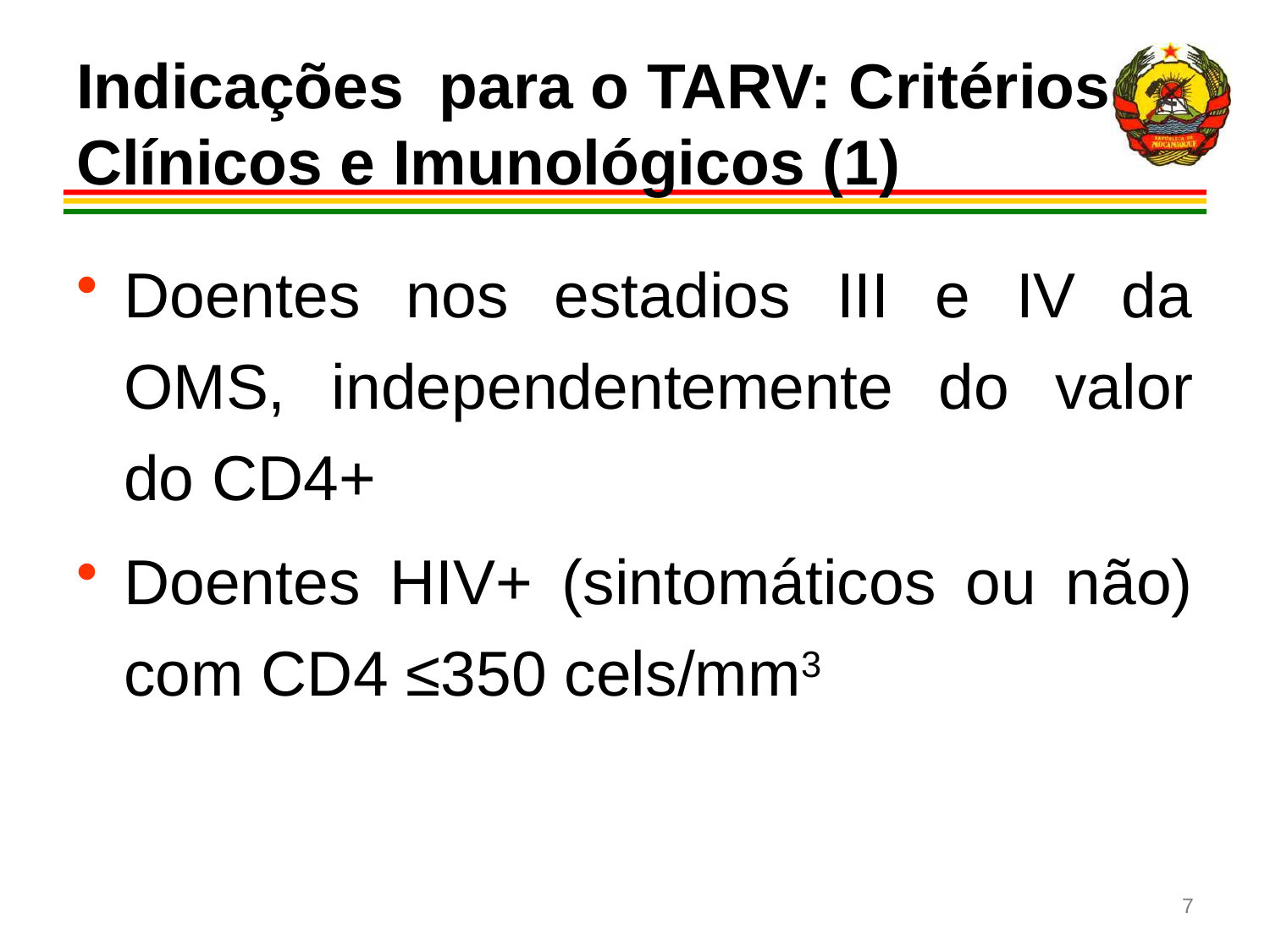

# Indicações  para o TARV: Critérios Clínicos e Imunológicos (1)
Doentes nos estadios III e IV da OMS, independentemente do valor do CD4+
Doentes HIV+ (sintomáticos ou não) com CD4 ≤350 cels/mm3